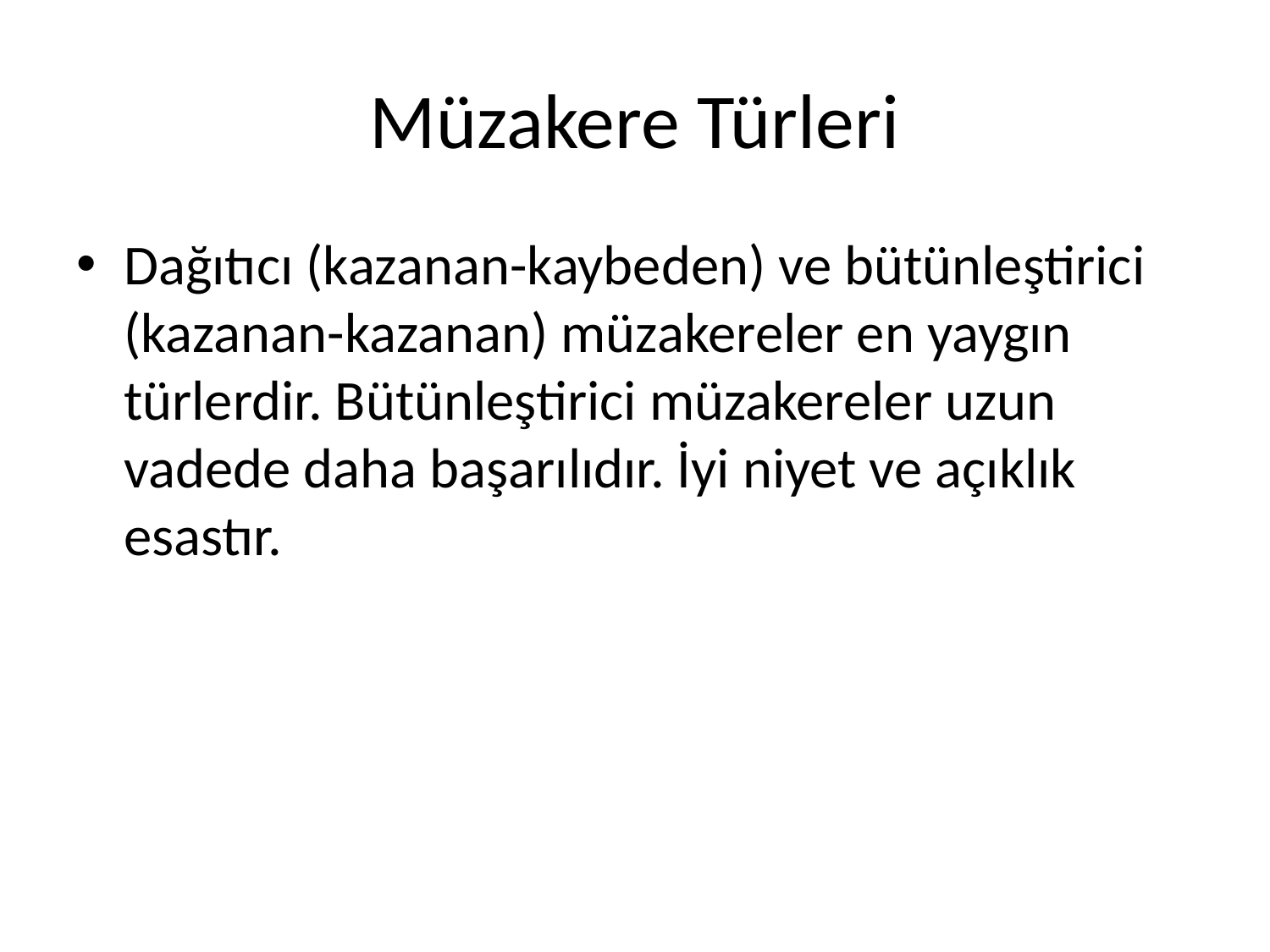

# Müzakere Türleri
Dağıtıcı (kazanan-kaybeden) ve bütünleştirici (kazanan-kazanan) müzakereler en yaygın türlerdir. Bütünleştirici müzakereler uzun vadede daha başarılıdır. İyi niyet ve açıklık esastır.